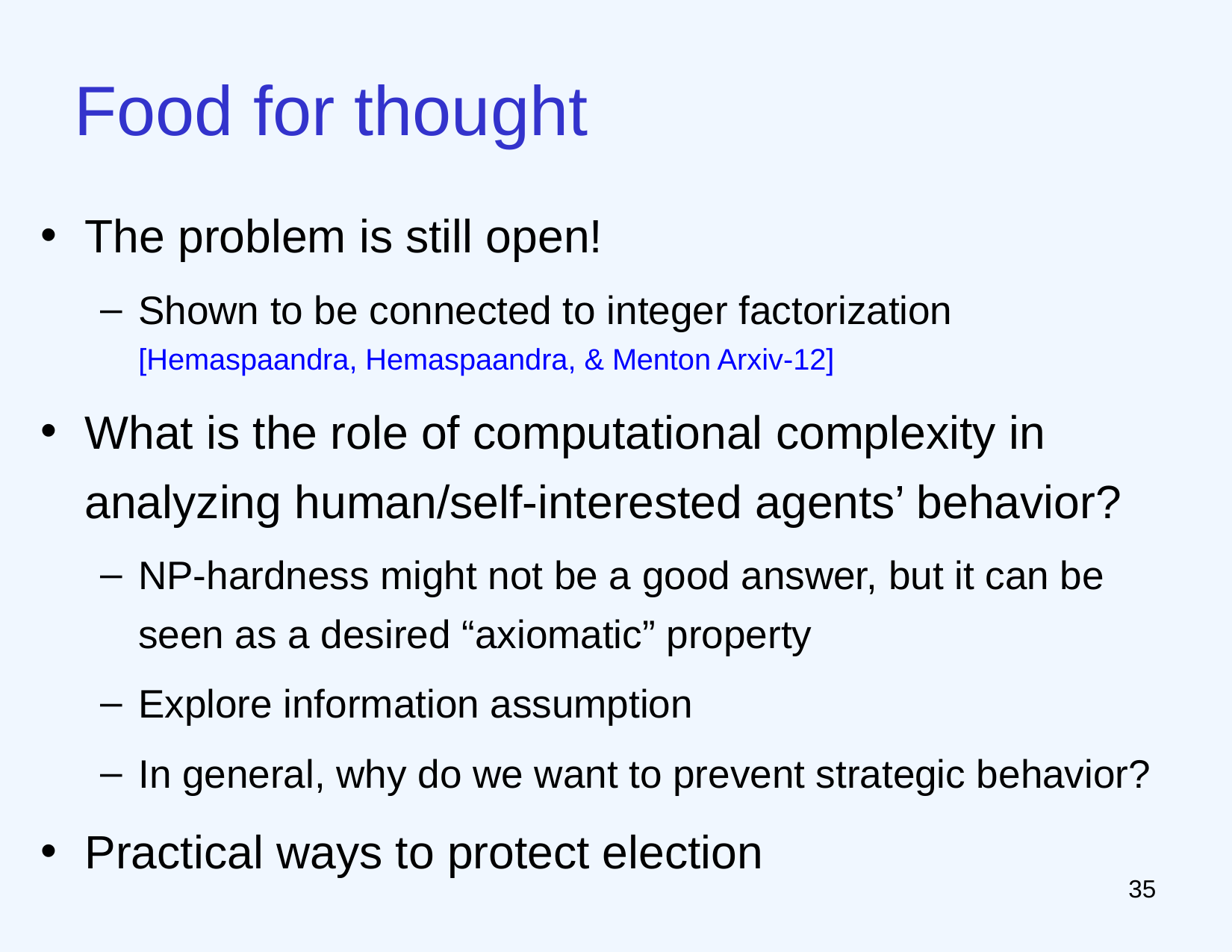

# Food for thought
The problem is still open!
Shown to be connected to integer factorization              [Hemaspaandra, Hemaspaandra, & Menton Arxiv-12]
What is the role of computational complexity in analyzing human/self-interested agents’ behavior?
NP-hardness might not be a good answer, but it can be seen as a desired “axiomatic” property
Explore information assumption
In general, why do we want to prevent strategic behavior?
Practical ways to protect election
35